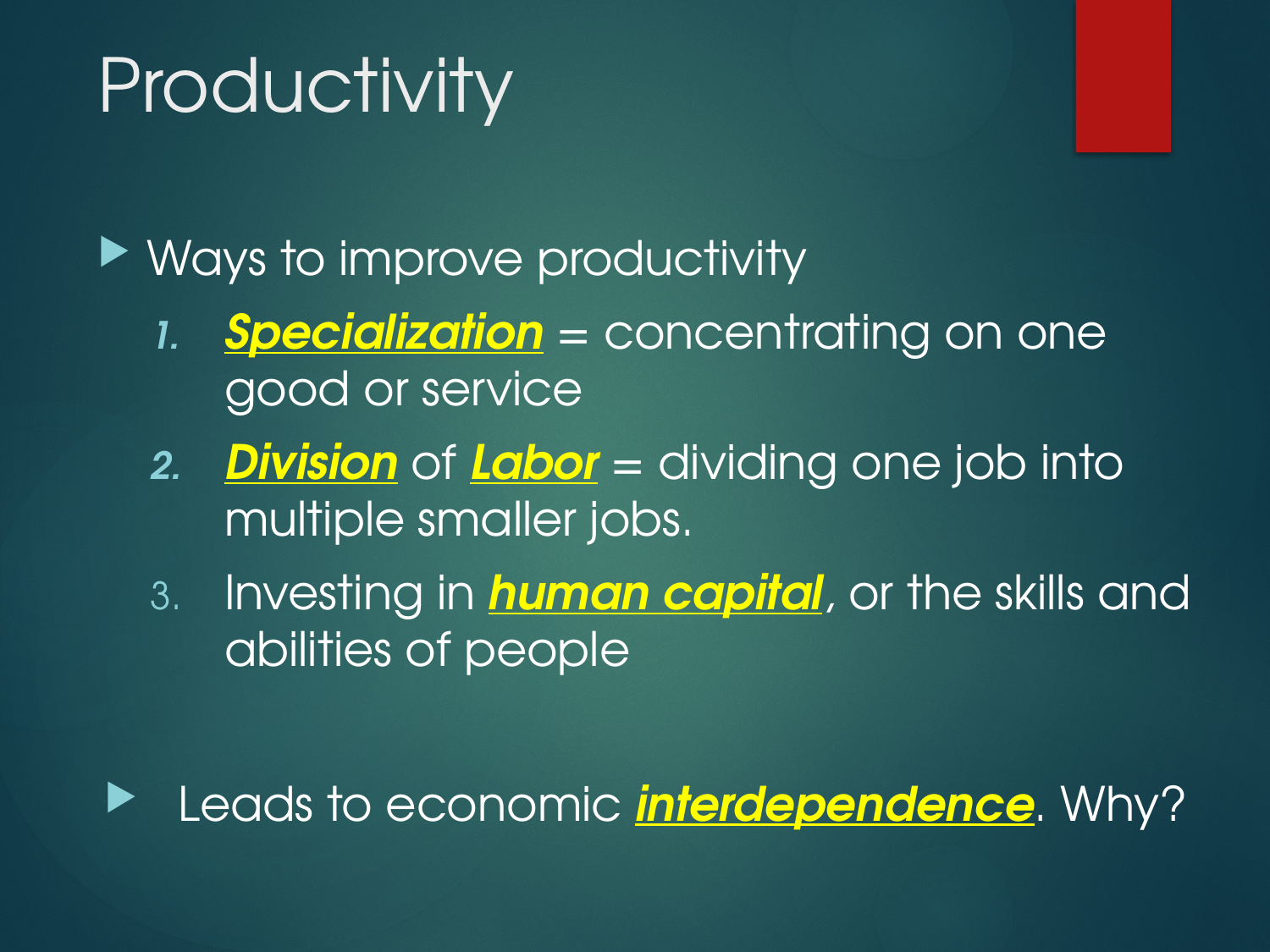

# Productivity
Ways to improve productivity
Specialization = concentrating on one good or service
Division of Labor = dividing one job into multiple smaller jobs.
Investing in human capital, or the skills and abilities of people

Leads to economic interdependence. Why?